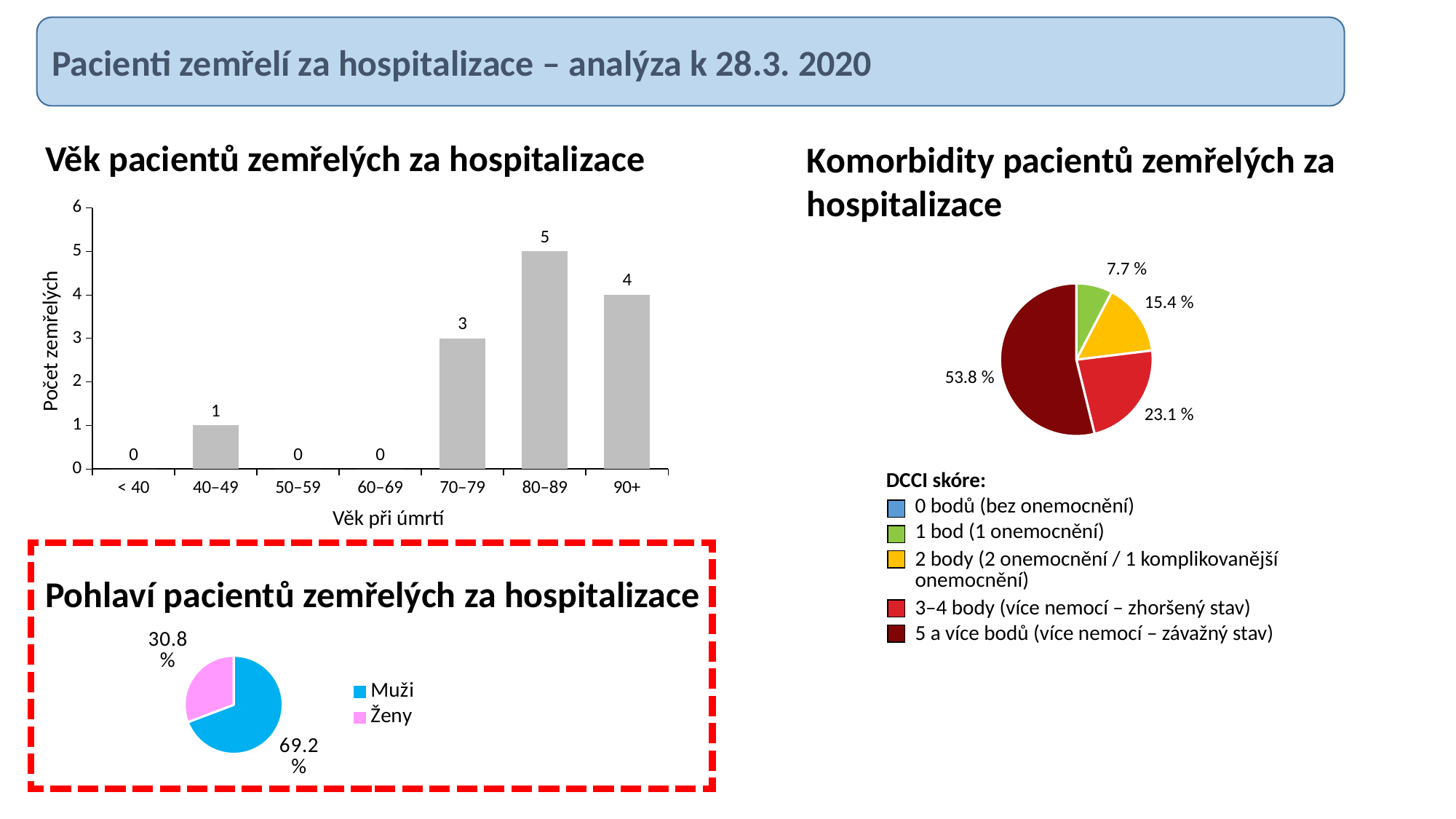

Pacienti zemřelí za hospitalizace – analýza k 28.3. 2020
Věk pacientů zemřelých za hospitalizace
Komorbidity pacientů zemřelých za hospitalizace

### Chart

| Category | Zemřelí |
|---|---|
| < 40 | 0.0 |
| 40–49 | 1.0 |
| 50–59 | 0.0 |
| 60–69 | 0.0 |
| 70–79 | 3.0 |
| 80–89 | 5.0 |
| 90+ | 4.0 |

### Chart

| Category | Zemřelí |
|---|---|
| 0 | 0.0 |
| 1 | 0.07692307692307693 |
| 2 | 0.15384615384615385 |
| 3–4 | 0.23076923076923078 |
| 5 a více | 0.5384615384615384 |
Počet zemřelých
| DCCI skóre: |
| --- |
| 0 bodů (bez onemocnění) |
| 1 bod (1 onemocnění) |
| 2 body (2 onemocnění / 1 komplikovanější onemocnění) |
| 3–4 body (více nemocí – zhoršený stav) |
| 5 a více bodů (více nemocí – závažný stav) |
Věk při úmrtí

Pohlaví pacientů zemřelých za hospitalizace

### Chart

| Category | Bezpříznakový až střední stav bez komplikací |
|---|---|
| Muži | 0.6923076923076923 |
| Ženy | 0.3076923076923077 |